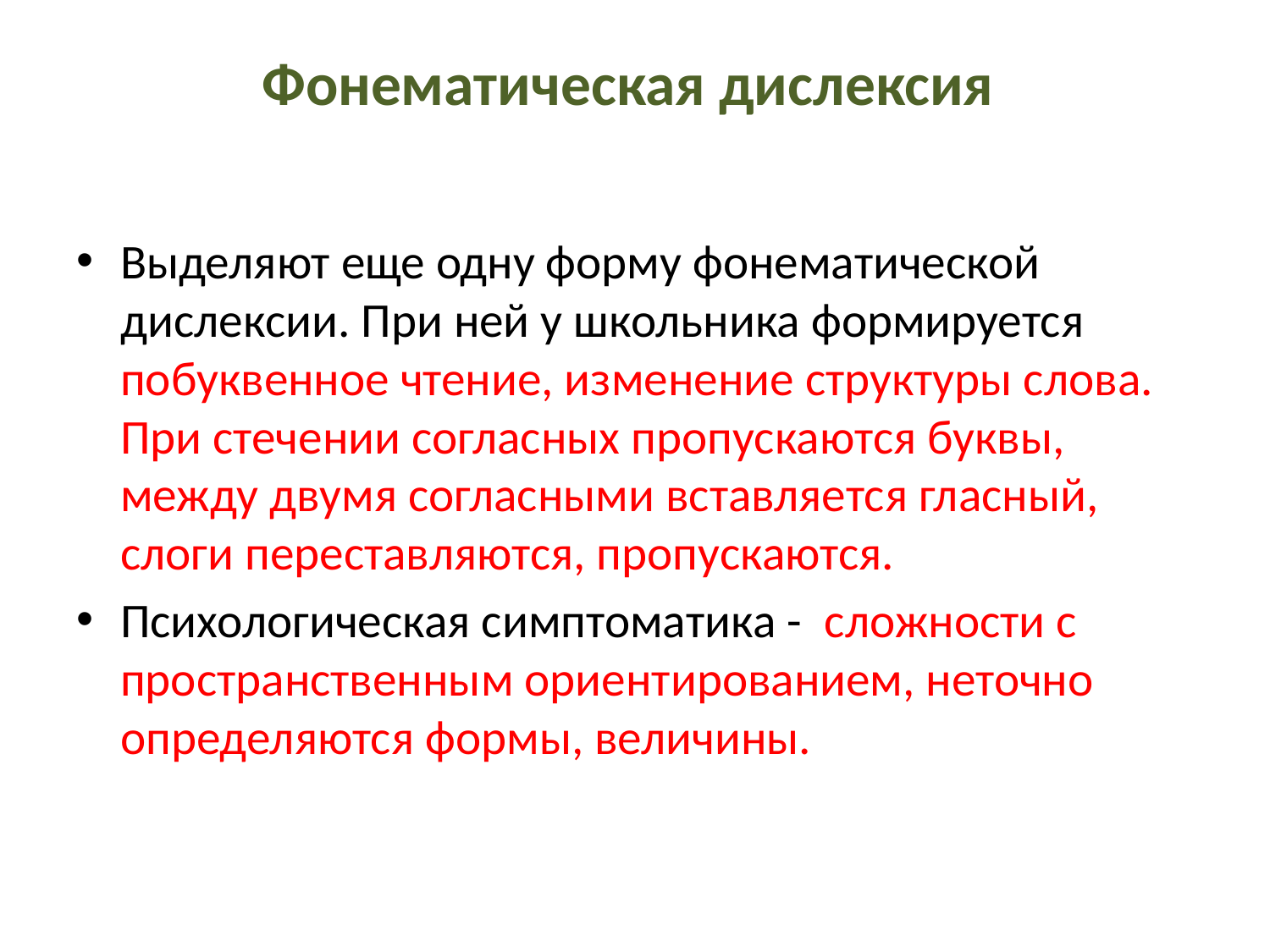

# Фонематическая дислексия

Выделяют еще одну форму фонематической дислексии. При ней у школьника формируется побуквенное чтение, изменение структуры слова. При стечении согласных пропускаются буквы, между двумя согласными вставляется гласный, слоги переставляются, пропускаются.
Психологическая симптоматика -  сложности с пространственным ориентированием, неточно определяются формы, величины.